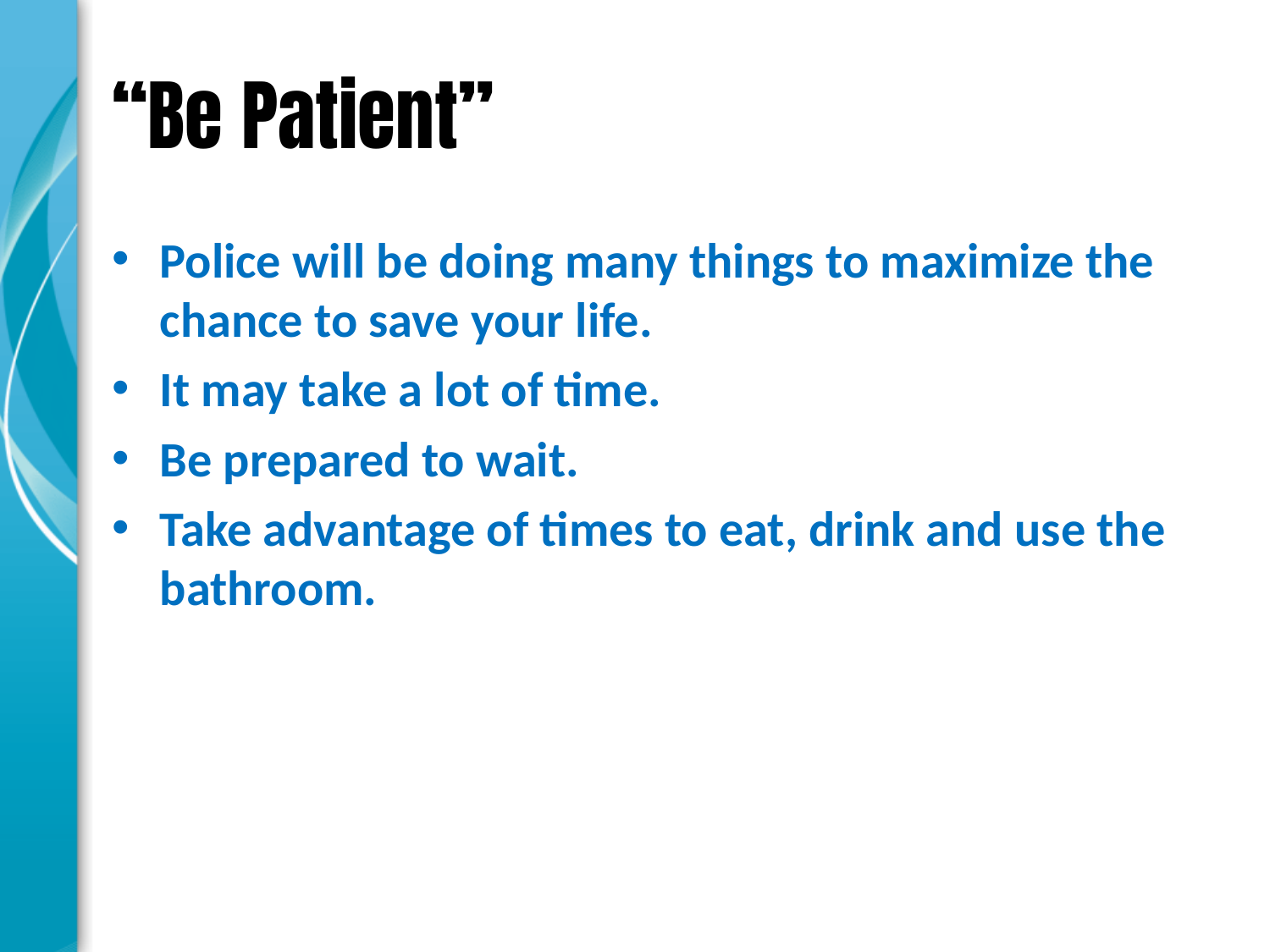

# “Be Patient”
Police will be doing many things to maximize the chance to save your life.
It may take a lot of time.
Be prepared to wait.
Take advantage of times to eat, drink and use the bathroom.